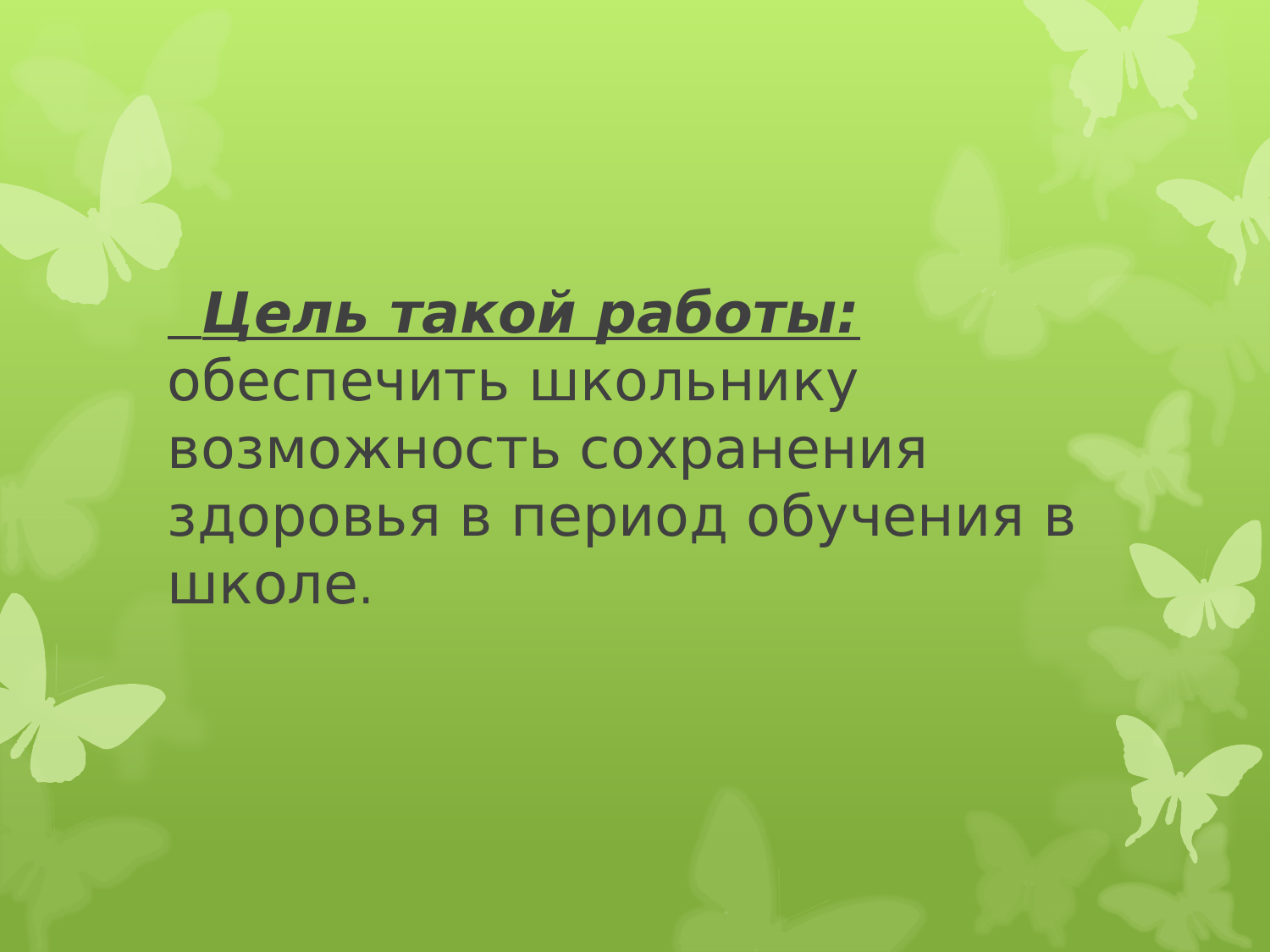

# Цель такой работы: обеспечить школьнику возможность сохранения здоровья в период обучения в школе.